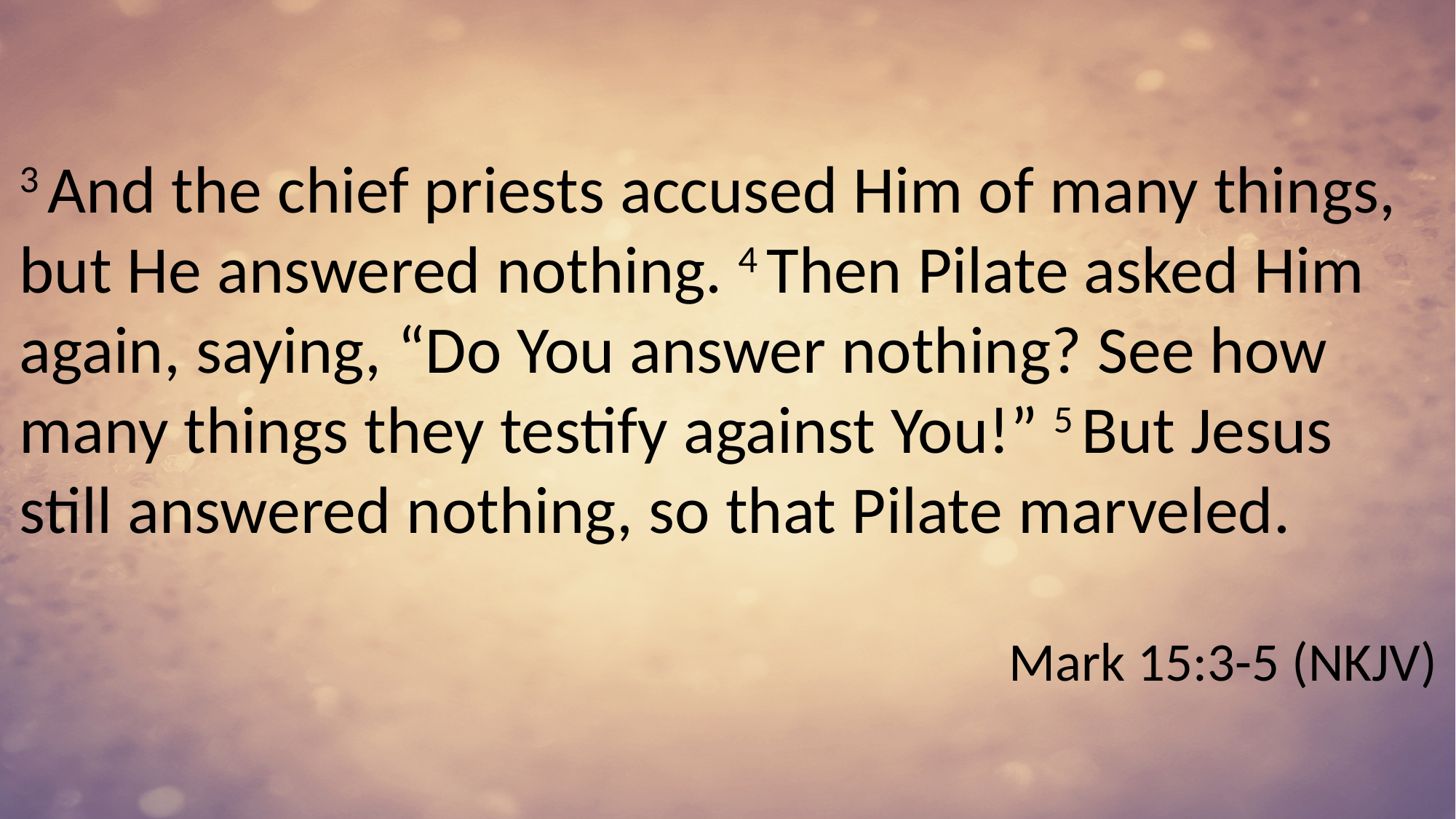

3 And the chief priests accused Him of many things, but He answered nothing. 4 Then Pilate asked Him again, saying, “Do You answer nothing? See how many things they testify against You!” 5 But Jesus still answered nothing, so that Pilate marveled.

Mark 15:3-5 (NKJV)